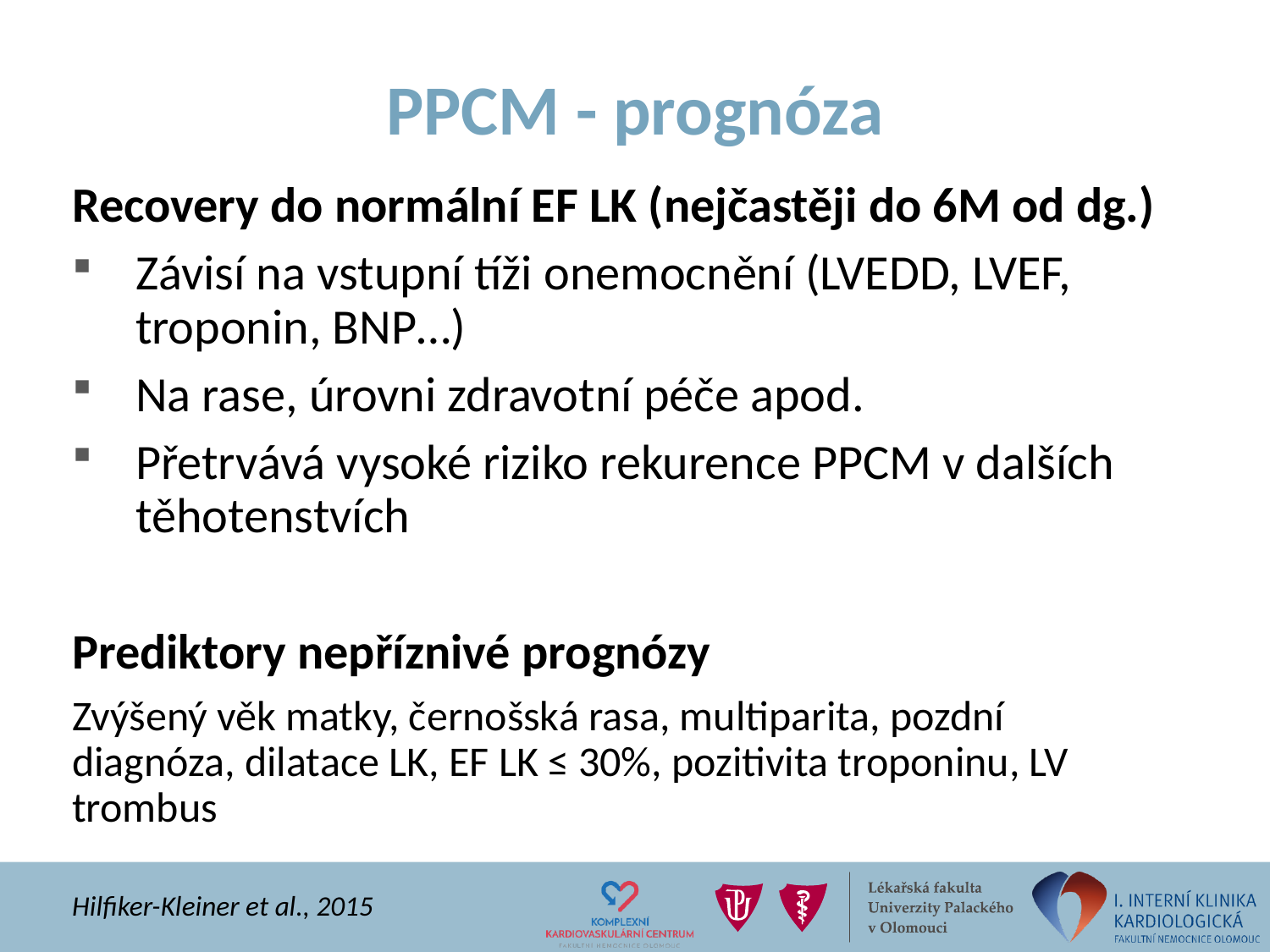

# PPCM - prognóza
Recovery do normální EF LK (nejčastěji do 6M od dg.)
Závisí na vstupní tíži onemocnění (LVEDD, LVEF, troponin, BNP…)
Na rase, úrovni zdravotní péče apod.
Přetrvává vysoké riziko rekurence PPCM v dalších těhotenstvích

Prediktory nepříznivé prognózy
Zvýšený věk matky, černošská rasa, multiparita, pozdní diagnóza, dilatace LK, EF LK ≤ 30%, pozitivita troponinu, LV trombus

Hilfiker-Kleiner et al., 2015